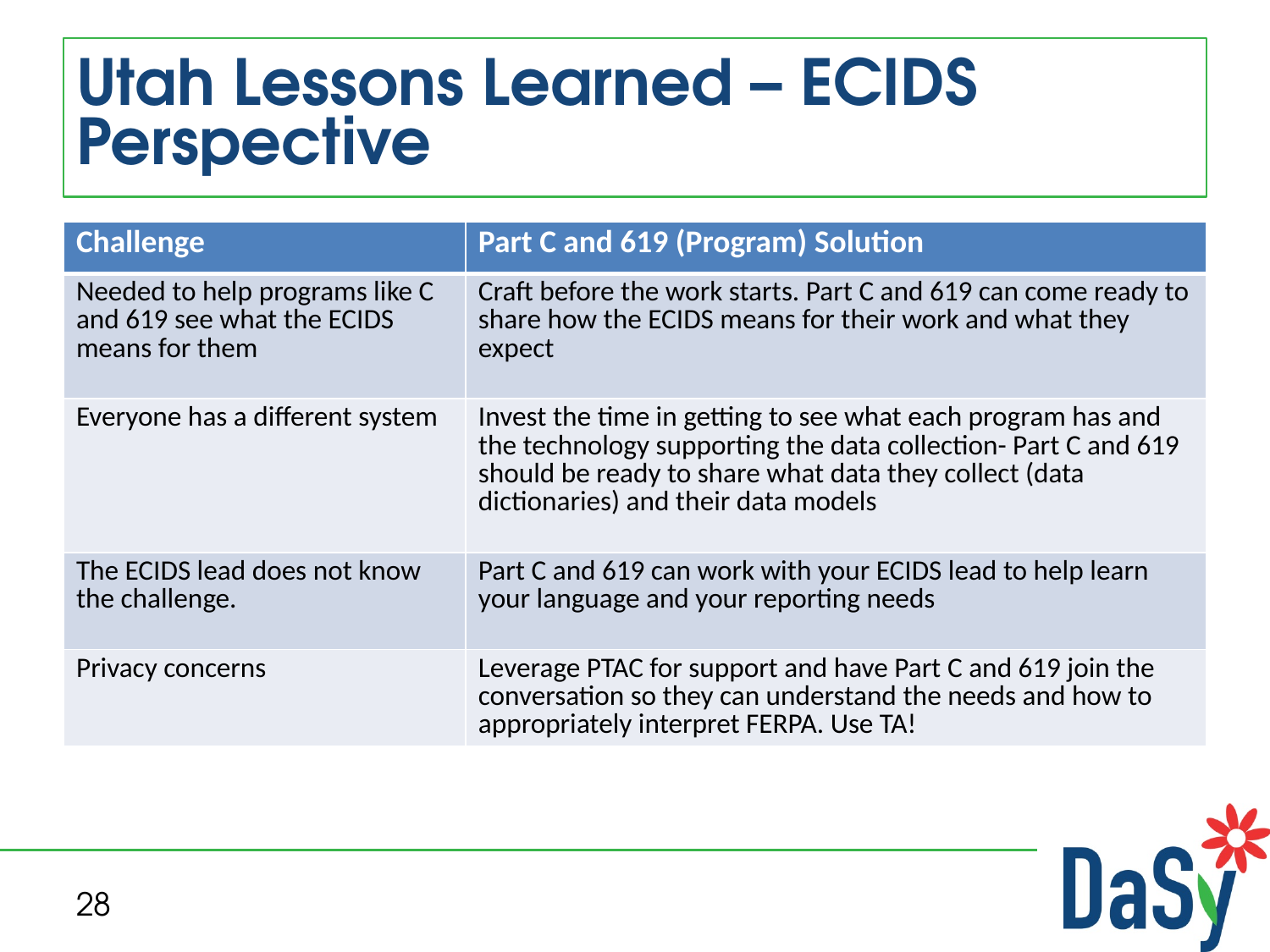

# Utah Lessons Learned – ECIDS Perspective
| Challenge | Part C and 619 (Program) Solution |
| --- | --- |
| Needed to help programs like C and 619 see what the ECIDS means for them | Craft before the work starts. Part C and 619 can come ready to share how the ECIDS means for their work and what they expect |
| Everyone has a different system | Invest the time in getting to see what each program has and the technology supporting the data collection- Part C and 619 should be ready to share what data they collect (data dictionaries) and their data models |
| The ECIDS lead does not know the challenge. | Part C and 619 can work with your ECIDS lead to help learn your language and your reporting needs |
| Privacy concerns | Leverage PTAC for support and have Part C and 619 join the conversation so they can understand the needs and how to appropriately interpret FERPA. Use TA! |
28